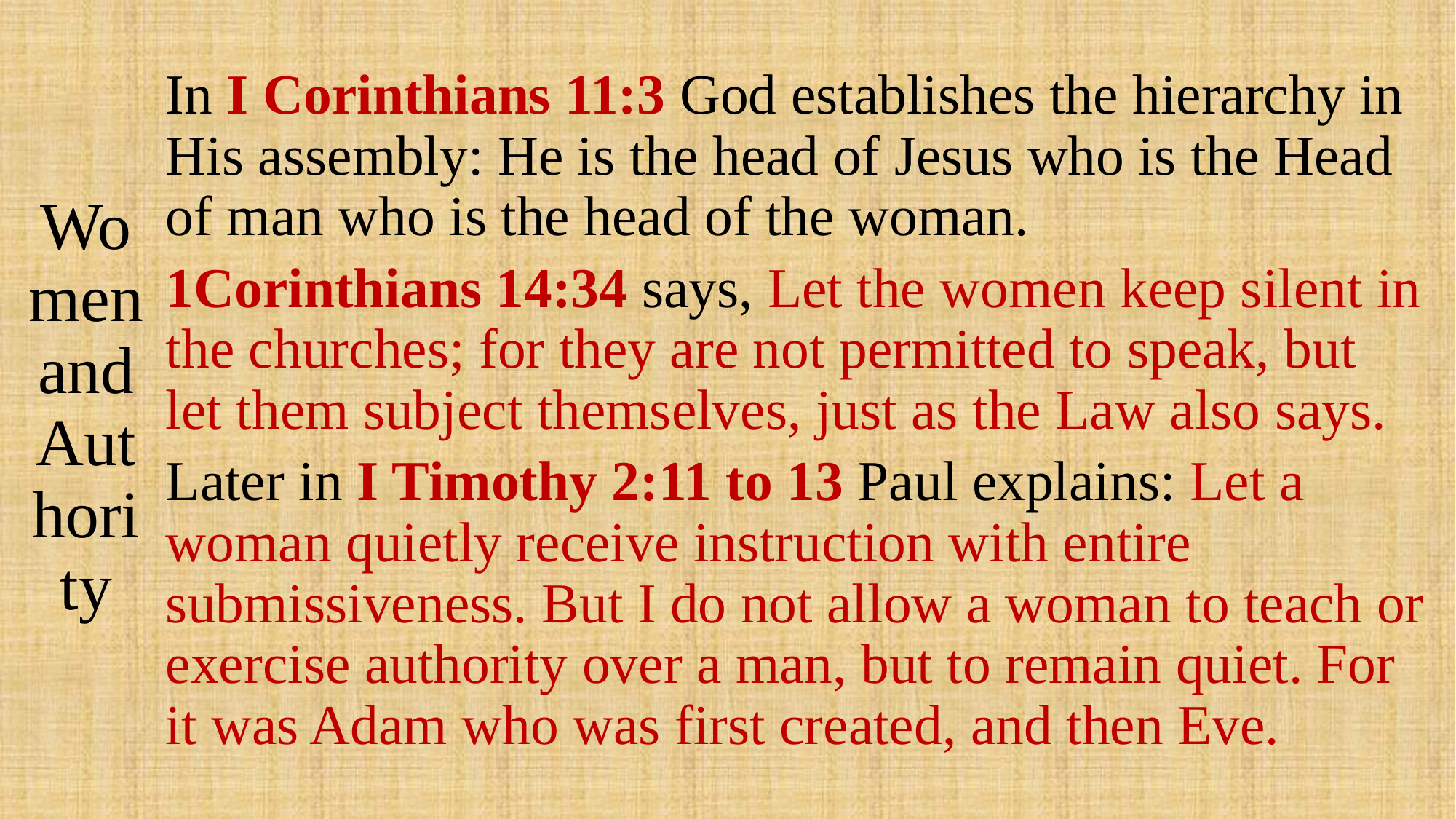

# Women and Authority
In I Corinthians 11:3 God establishes the hierarchy in His assembly: He is the head of Jesus who is the Head of man who is the head of the woman.
1Corinthians 14:34 says, Let the women keep silent in the churches; for they are not permitted to speak, but let them subject themselves, just as the Law also says.
Later in I Timothy 2:11 to 13 Paul explains: Let a woman quietly receive instruction with entire submissiveness. But I do not allow a woman to teach or exercise authority over a man, but to remain quiet. For it was Adam who was first created, and then Eve.